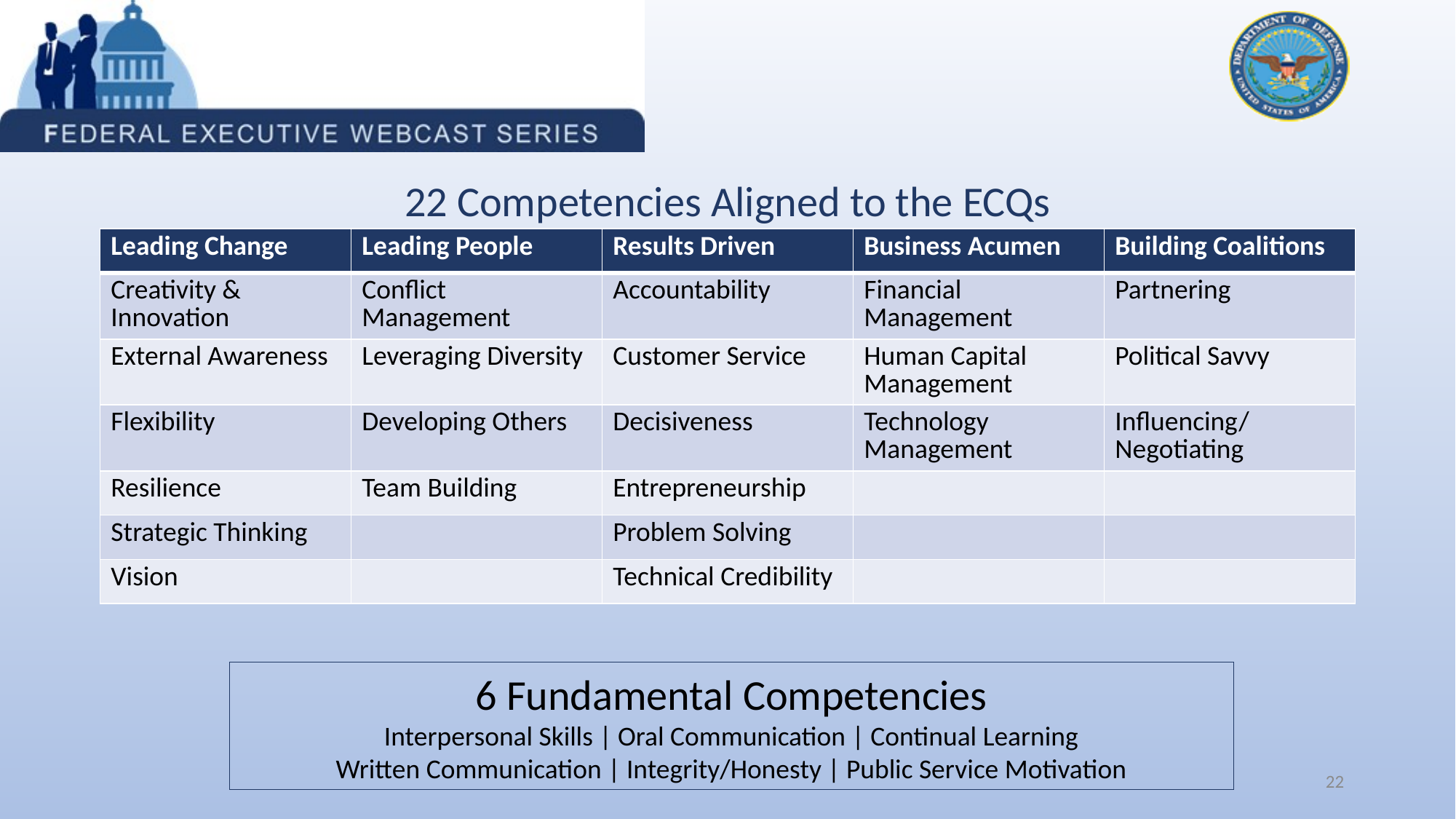

# 22 Competencies Aligned to the ECQs
| Leading Change | Leading People | Results Driven | Business Acumen | Building Coalitions |
| --- | --- | --- | --- | --- |
| Creativity & Innovation | Conflict Management | Accountability | Financial Management | Partnering |
| External Awareness | Leveraging Diversity | Customer Service | Human Capital Management | Political Savvy |
| Flexibility | Developing Others | Decisiveness | Technology Management | Influencing/ Negotiating |
| Resilience | Team Building | Entrepreneurship |  |  |
| Strategic Thinking |  | Problem Solving |  |  |
| Vision |  | Technical Credibility |  |  |
6 Fundamental Competencies
Interpersonal Skills | Oral Communication | Continual Learning
Written Communication | Integrity/Honesty | Public Service Motivation
22